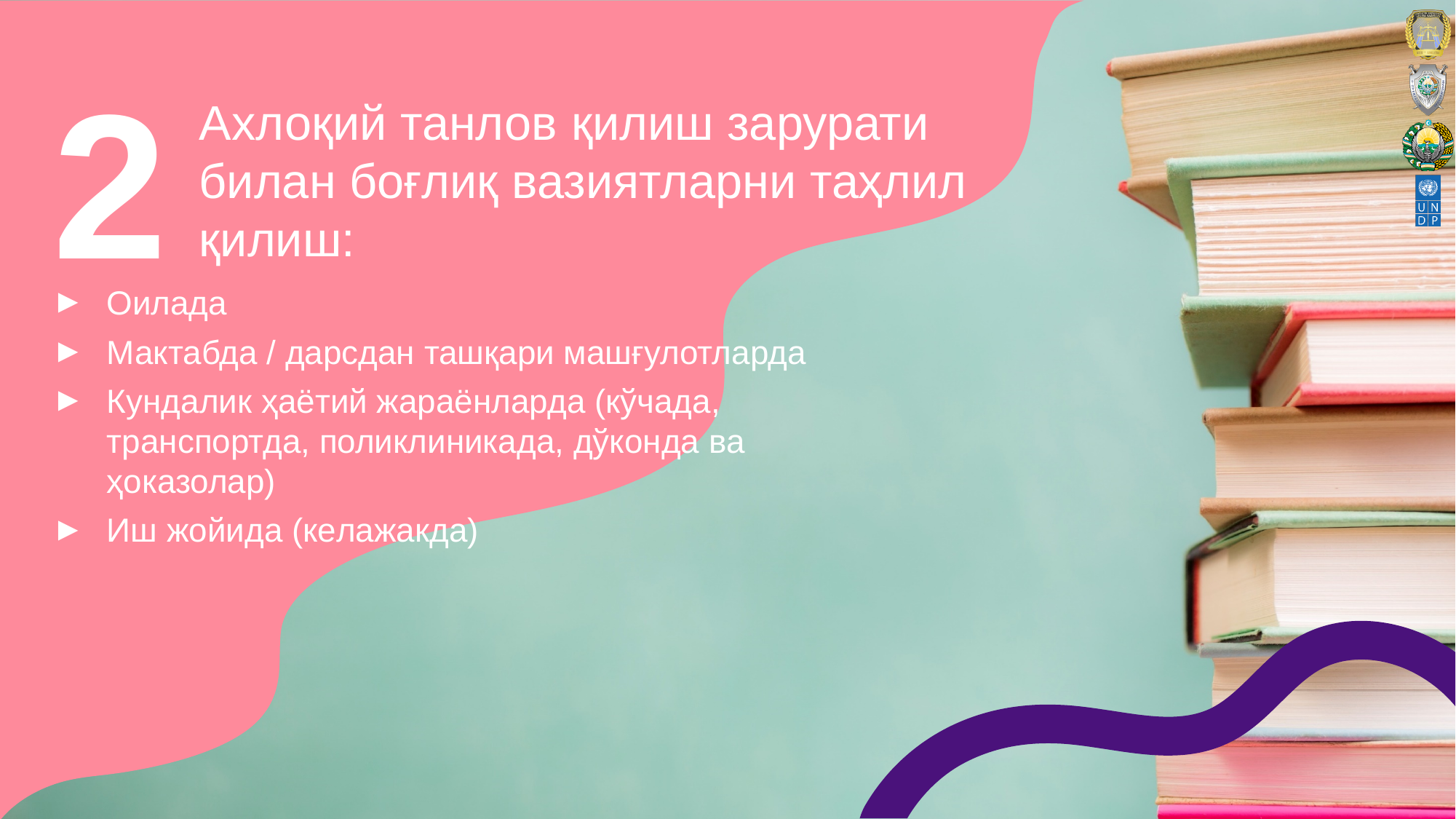

# 2
Аxлоқий танлов қилиш зарурати билан боғлиқ вазиятларни таҳлил қилиш:
Оилада
Мактабда / дарсдан ташқари машғулотларда
Кундалик ҳаётий жараёнларда (кўчада, транспортда, поликлиникада, дўконда ва ҳоказолар)
Иш жойида (кeлажакда)